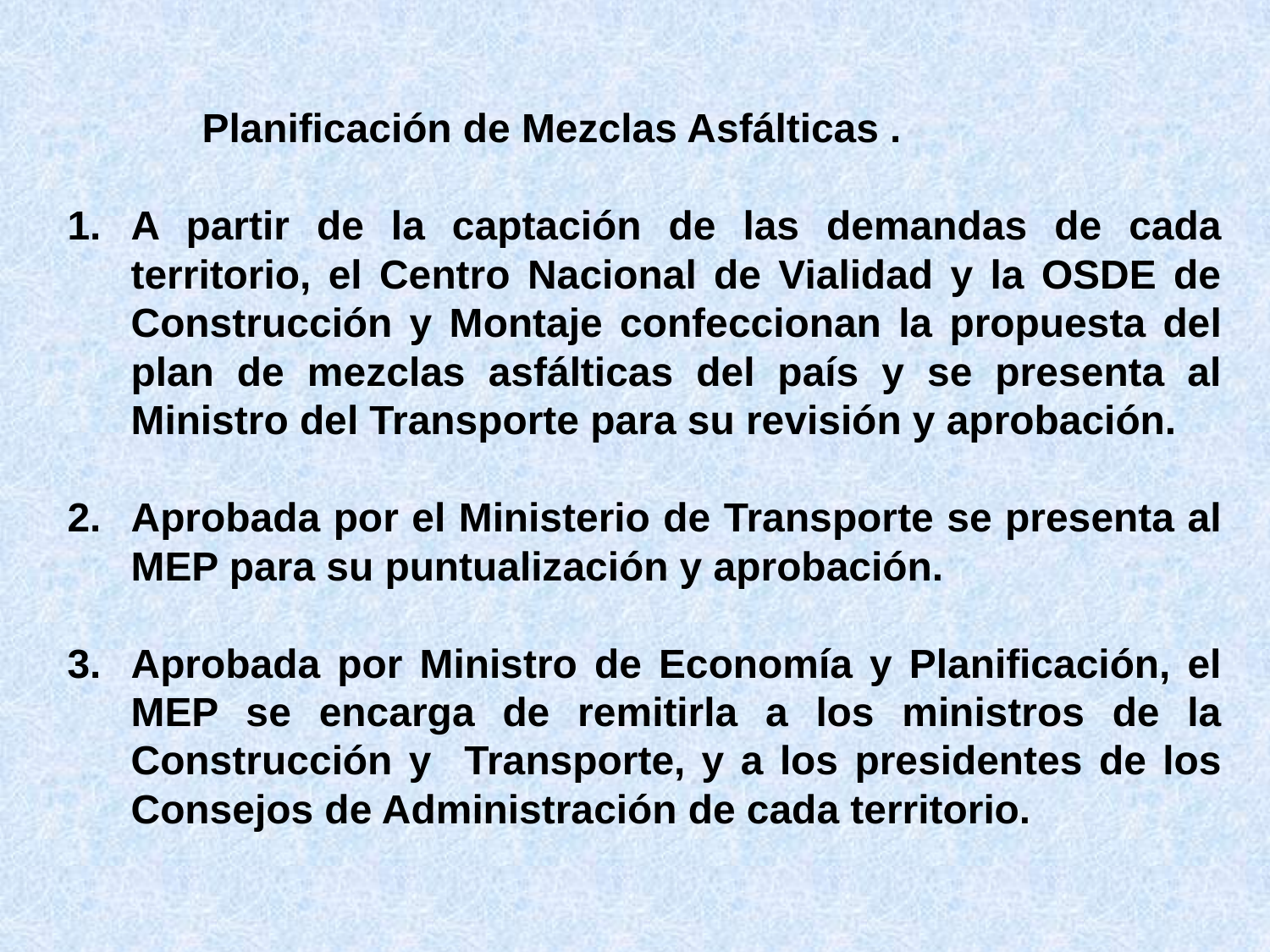

Planificación de Mezclas Asfálticas .

A partir de la captación de las demandas de cada territorio, el Centro Nacional de Vialidad y la OSDE de Construcción y Montaje confeccionan la propuesta del plan de mezclas asfálticas del país y se presenta al Ministro del Transporte para su revisión y aprobación.

Aprobada por el Ministerio de Transporte se presenta al MEP para su puntualización y aprobación.

Aprobada por Ministro de Economía y Planificación, el MEP se encarga de remitirla a los ministros de la Construcción y  Transporte, y a los presidentes de los Consejos de Administración de cada territorio.